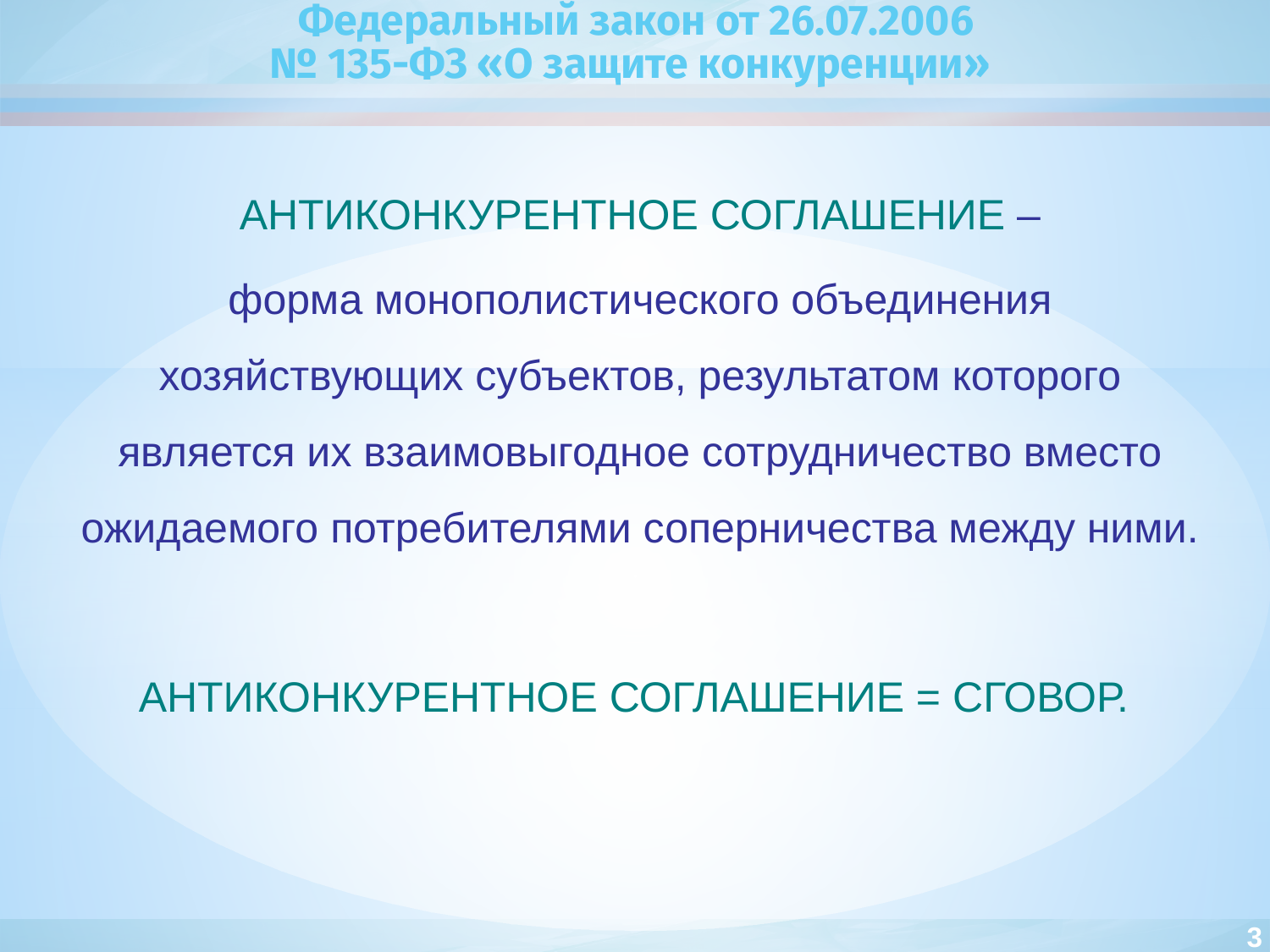

Федеральный закон от 26.07.2006
№ 135-ФЗ «О защите конкуренции»
АНТИКОНКУРЕНТНОЕ СОГЛАШЕНИЕ –
форма монополистического объединения хозяйствующих субъектов, результатом которого является их взаимовыгодное сотрудничество вместо ожидаемого потребителями соперничества между ними.

АНТИКОНКУРЕНТНОЕ СОГЛАШЕНИЕ = СГОВОР.
3